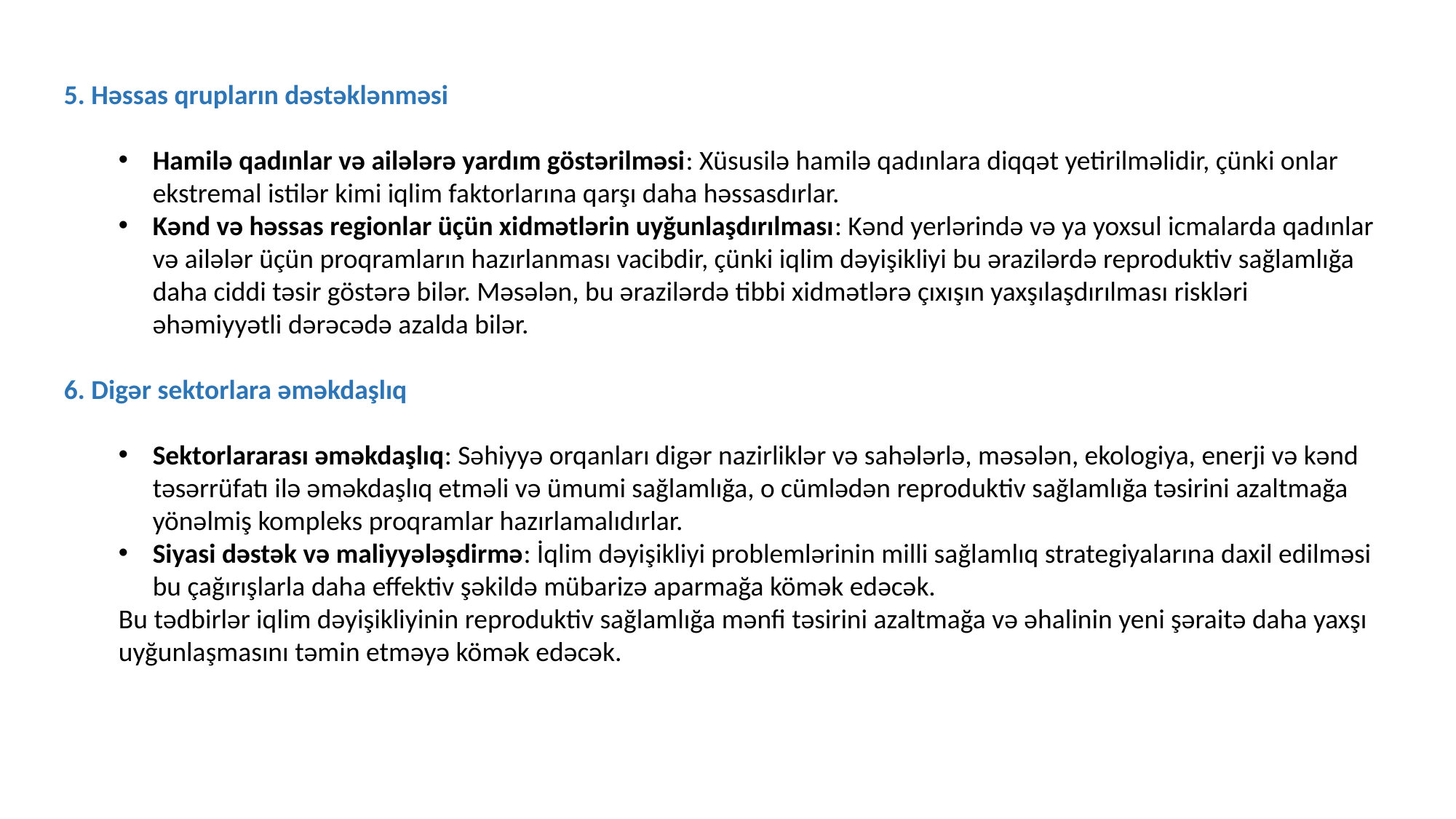

5. Həssas qrupların dəstəklənməsi

Hamilə qadınlar və ailələrə yardım göstərilməsi: Xüsusilə hamilə qadınlara diqqət yetirilməlidir, çünki onlar ekstremal istilər kimi iqlim faktorlarına qarşı daha həssasdırlar.
Kənd və həssas regionlar üçün xidmətlərin uyğunlaşdırılması: Kənd yerlərində və ya yoxsul icmalarda qadınlar və ailələr üçün proqramların hazırlanması vacibdir, çünki iqlim dəyişikliyi bu ərazilərdə reproduktiv sağlamlığa daha ciddi təsir göstərə bilər. Məsələn, bu ərazilərdə tibbi xidmətlərə çıxışın yaxşılaşdırılması riskləri əhəmiyyətli dərəcədə azalda bilər.

6. Digər sektorlara əməkdaşlıq

Sektorlararası əməkdaşlıq: Səhiyyə orqanları digər nazirliklər və sahələrlə, məsələn, ekologiya, enerji və kənd təsərrüfatı ilə əməkdaşlıq etməli və ümumi sağlamlığa, o cümlədən reproduktiv sağlamlığa təsirini azaltmağa yönəlmiş kompleks proqramlar hazırlamalıdırlar.
Siyasi dəstək və maliyyələşdirmə: İqlim dəyişikliyi problemlərinin milli sağlamlıq strategiyalarına daxil edilməsi bu çağırışlarla daha effektiv şəkildə mübarizə aparmağa kömək edəcək.
Bu tədbirlər iqlim dəyişikliyinin reproduktiv sağlamlığa mənfi təsirini azaltmağa və əhalinin yeni şəraitə daha yaxşı uyğunlaşmasını təmin etməyə kömək edəcək.